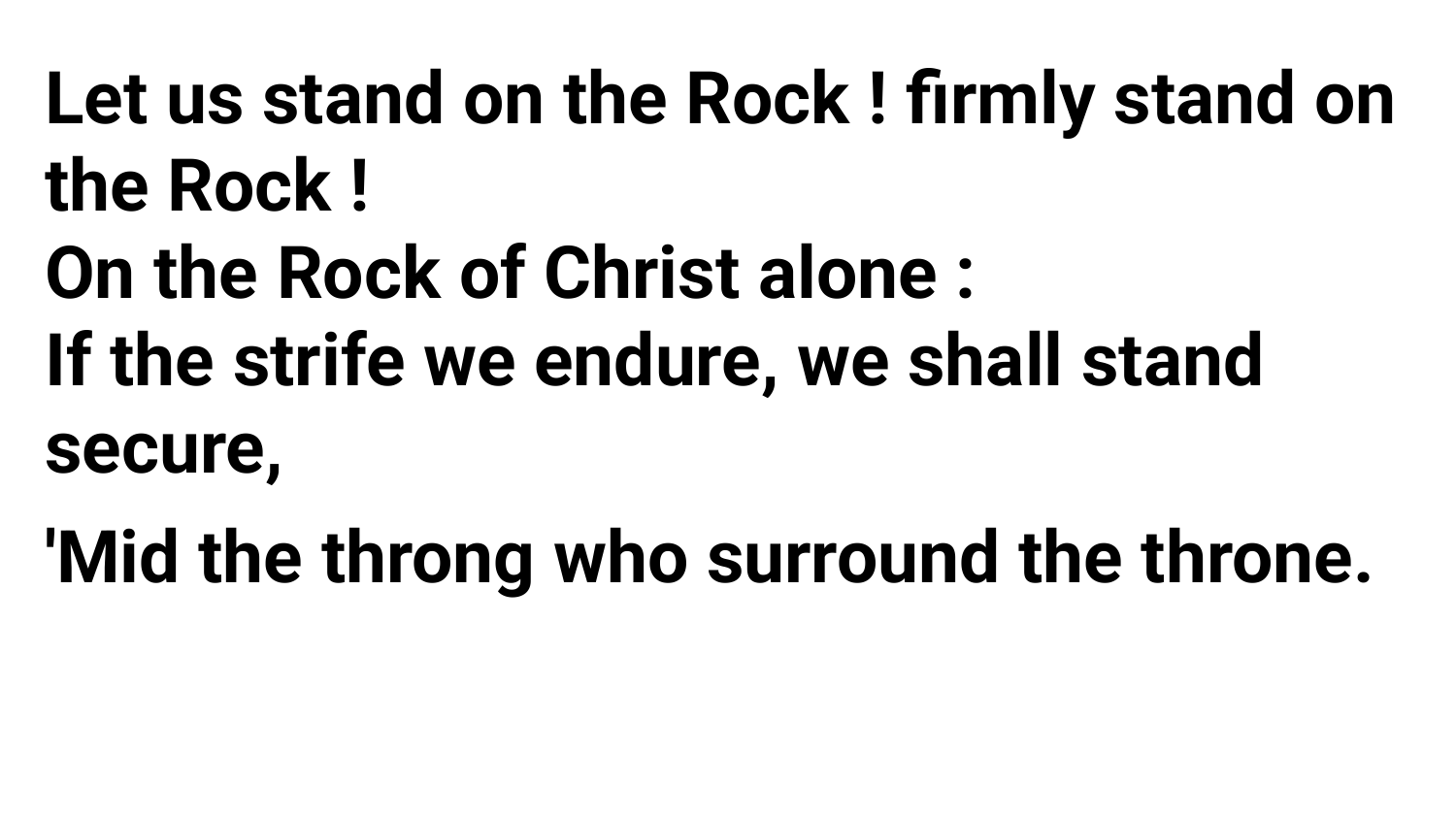

Let us stand on the Rock ! firmly stand on the Rock !
On the Rock of Christ alone :
If the strife we endure, we shall stand secure,
'Mid the throng who surround the throne.